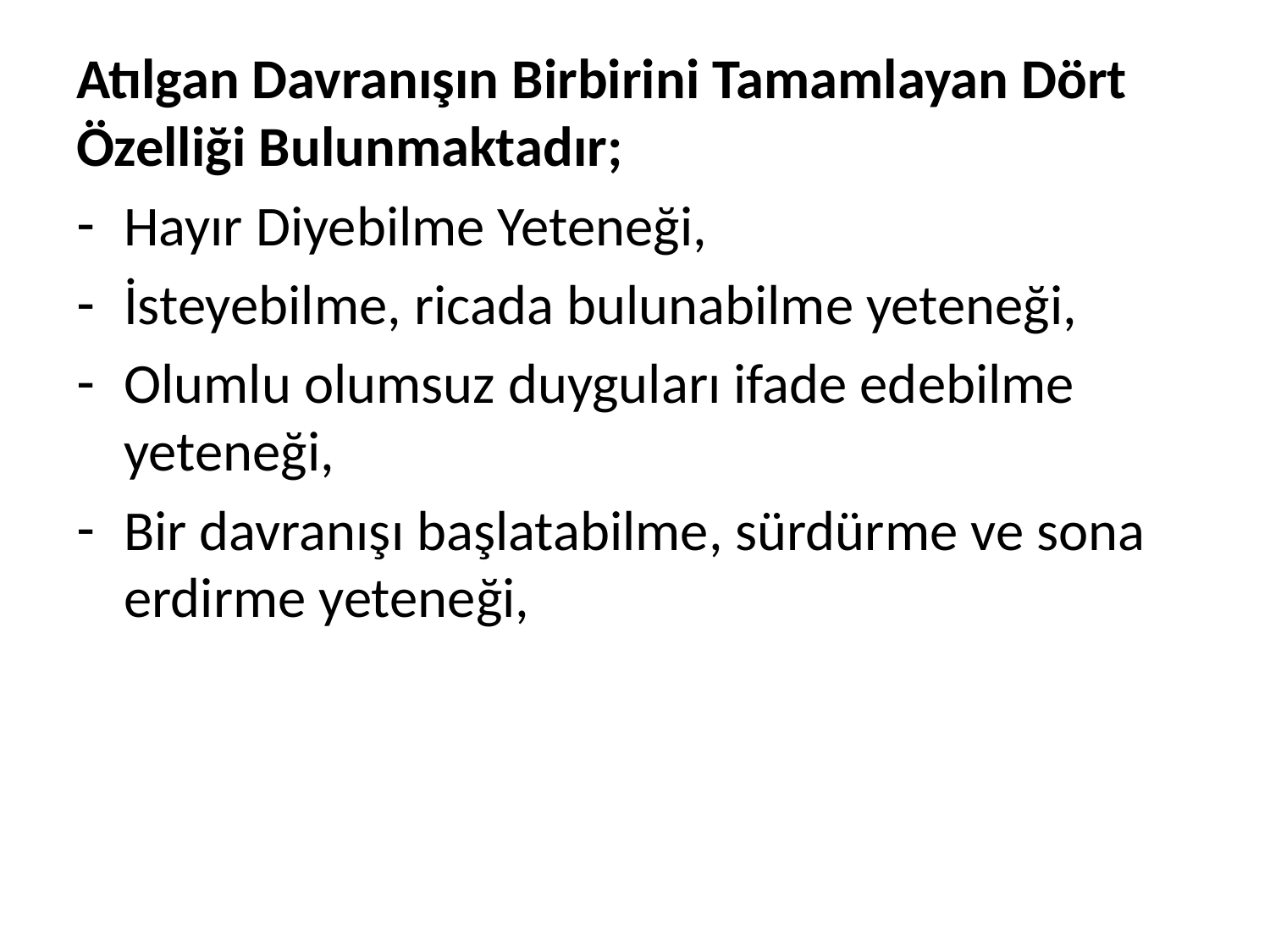

Atılgan Davranışın Birbirini Tamamlayan Dört Özelliği Bulunmaktadır;
Hayır Diyebilme Yeteneği,
İsteyebilme, ricada bulunabilme yeteneği,
Olumlu olumsuz duyguları ifade edebilme yeteneği,
Bir davranışı başlatabilme, sürdürme ve sona erdirme yeteneği,